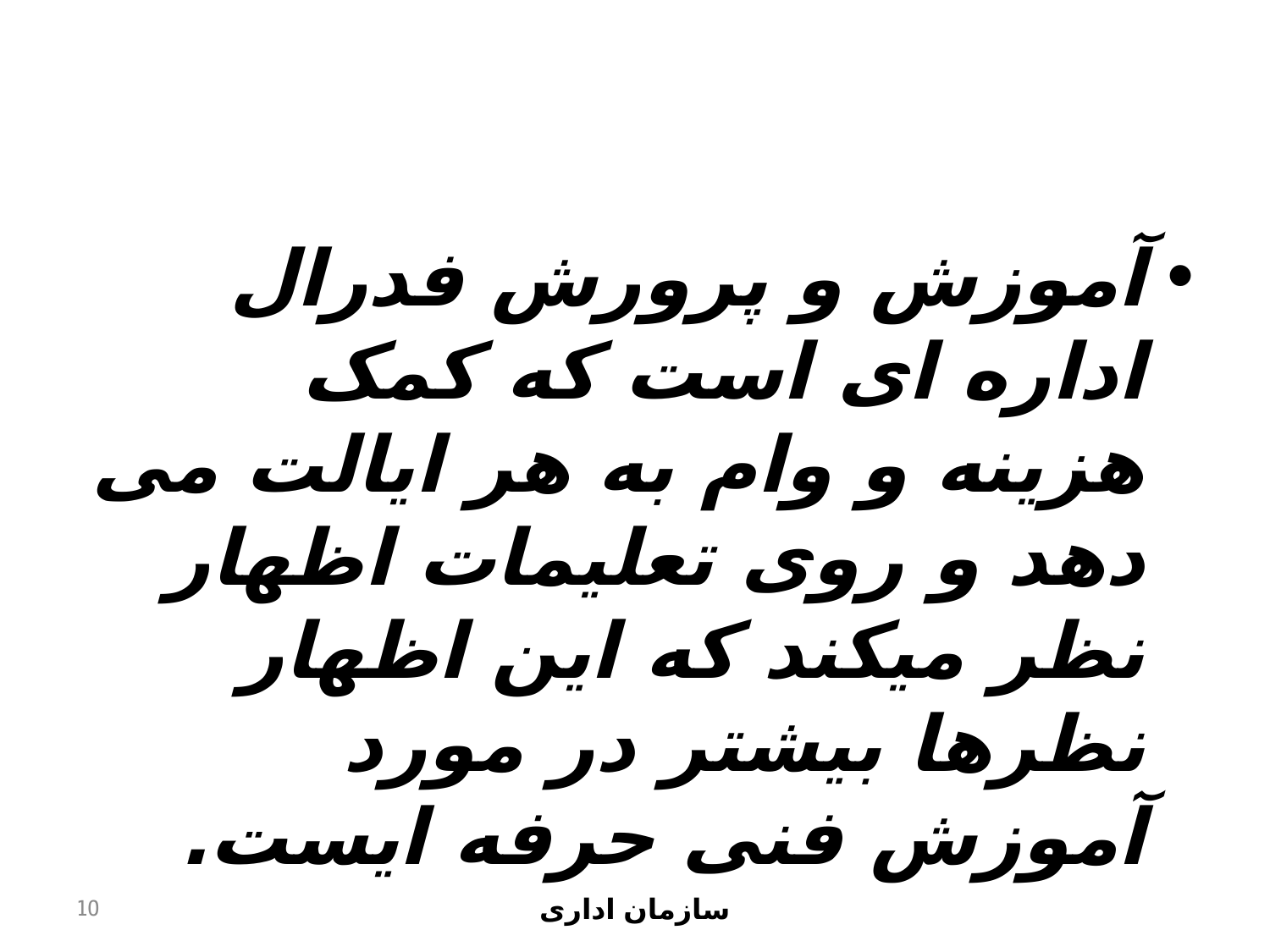

#
آموزش و پرورش فدرال اداره ای است که کمک هزینه و وام به هر ایالت می دهد و روی تعلیمات اظهار نظر میکند که این اظهار نظرها بیشتر در مورد آموزش فنی حرفه ایست.

10
سازمان اداری